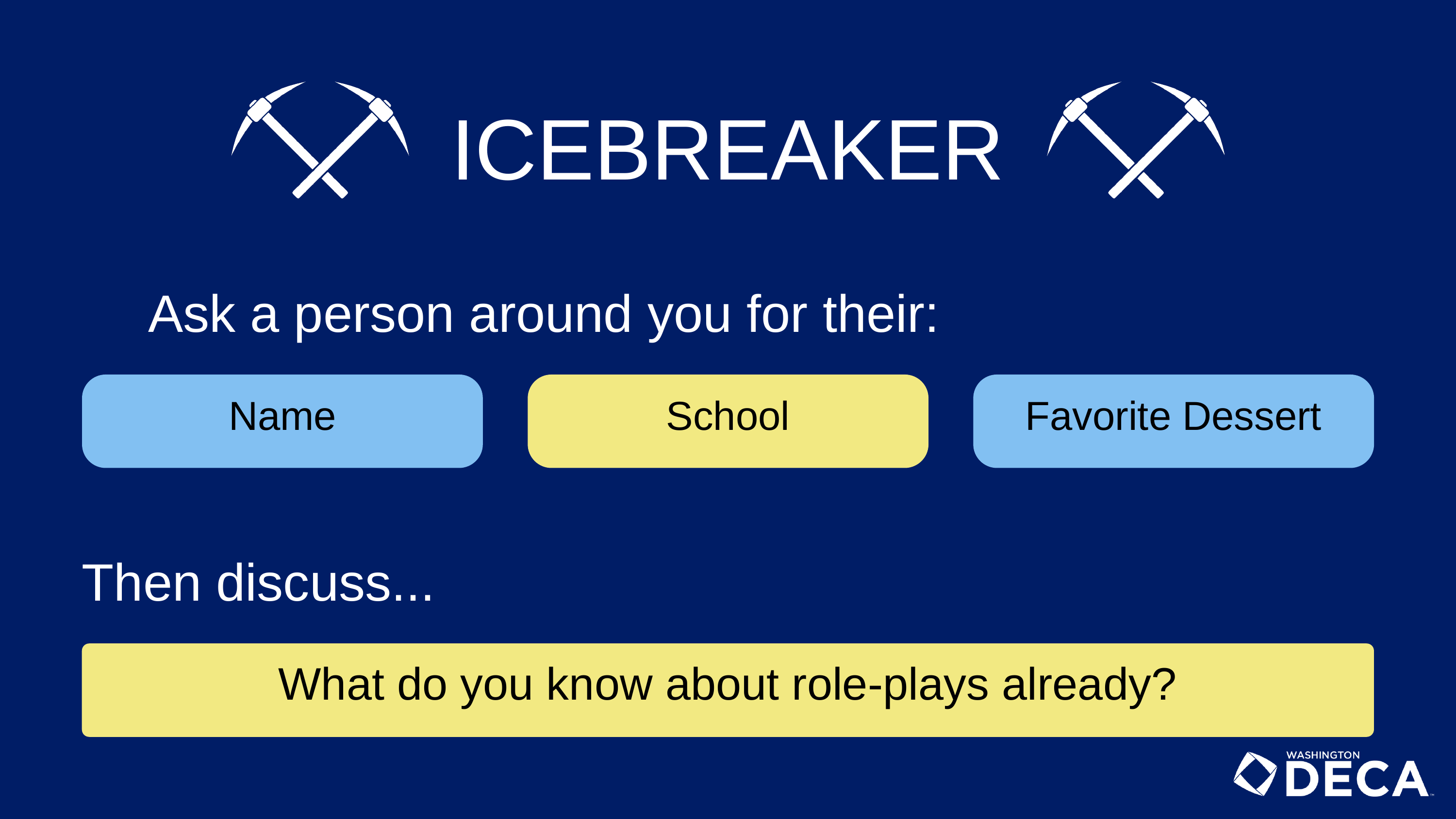

ICEBREAKER
Ask a person around you for their:

Name

School

Favorite Dessert
Then discuss...

What do you know about role-plays already?